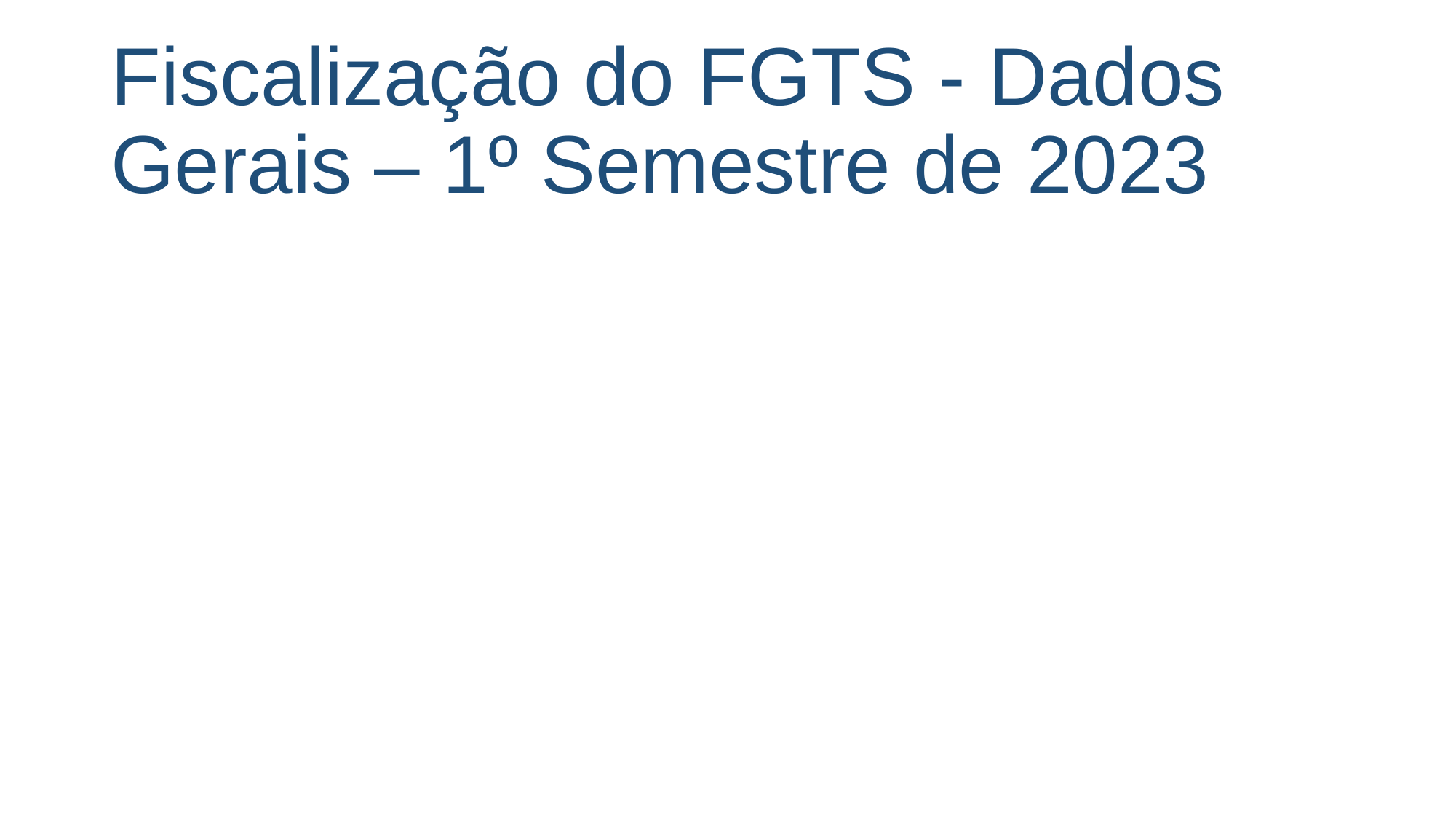

# Fiscalização do FGTS - Dados Gerais – 1º Semestre de 2023
16.736
Ações Fiscais Realizadas
13.700
Notificações de Débitos emitidas
1.278.884
Trabalhadores beneficiados em NDFC
R$111,2 mi
Valor de FGTS Recolhido sob Ação Fiscal
R$ 2,5 bi
Valor de FGTS Notificado